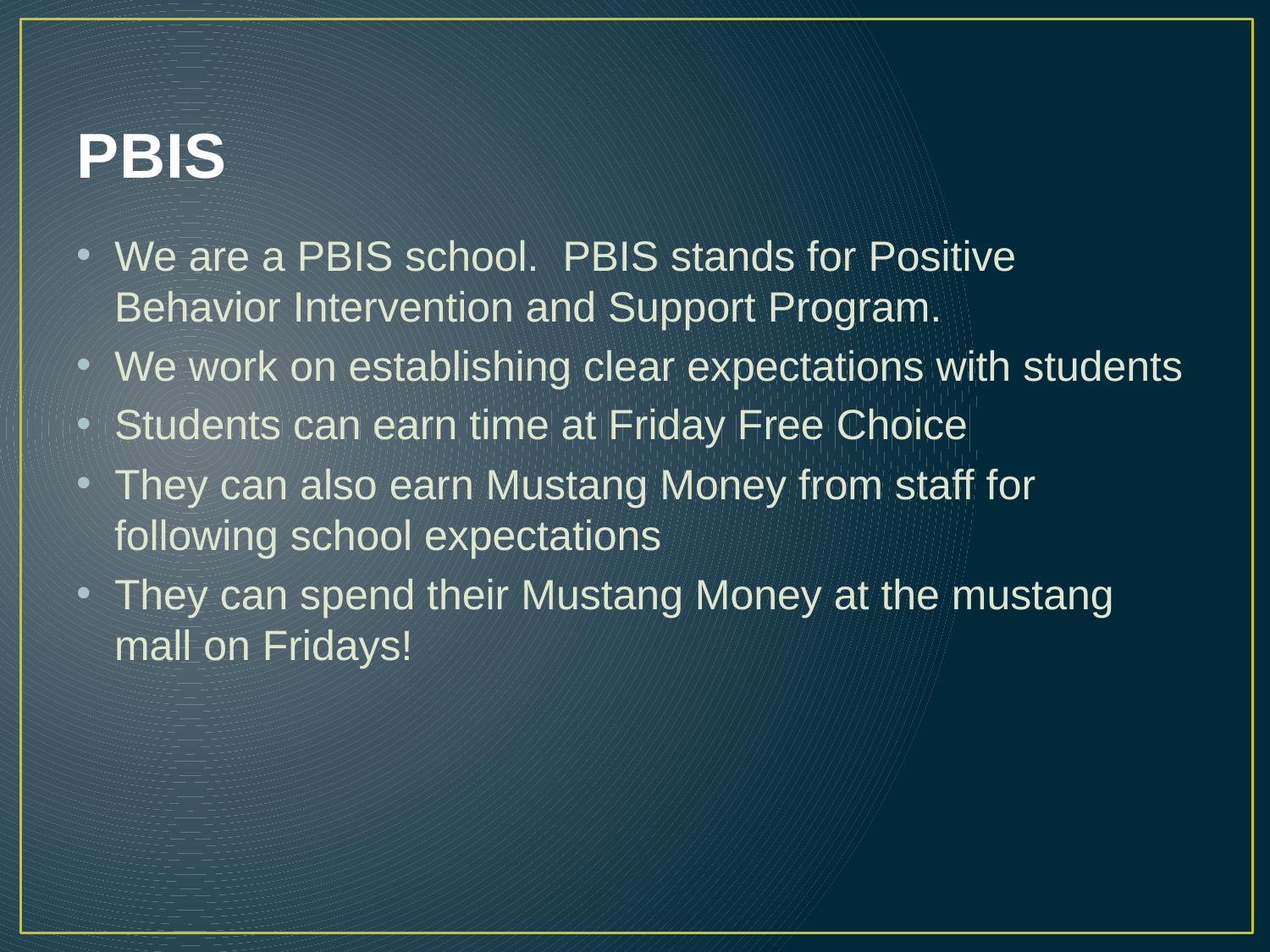

# PBIS
We are a PBIS school.  PBIS stands for Positive Behavior Intervention and Support Program.
We work on establishing clear expectations with students
Students can earn time at Friday Free Choice
They can also earn Mustang Money from staff for following school expectations
They can spend their Mustang Money at the mustang mall on Fridays!